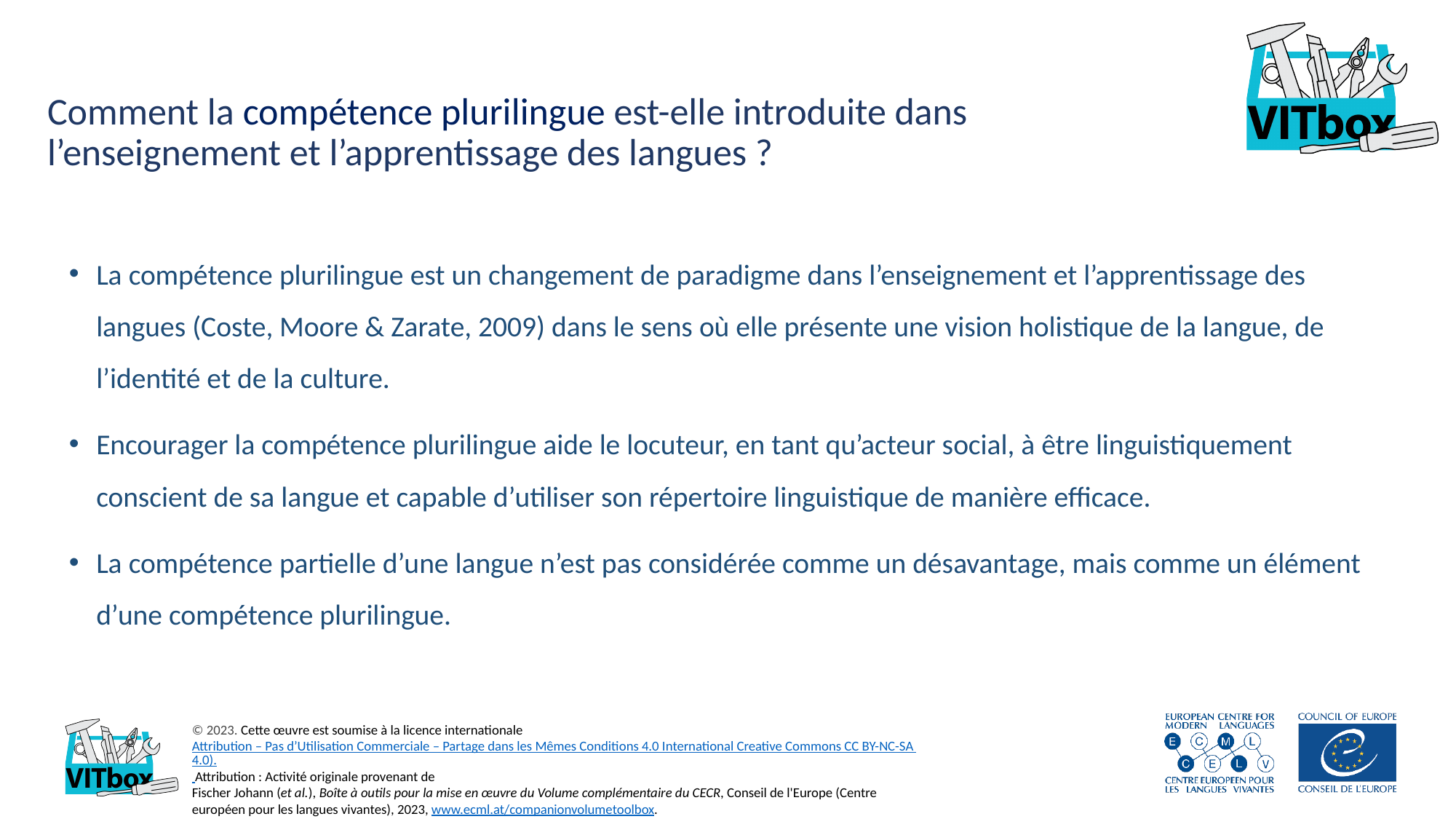

# Comment la compétence plurilingue est-elle introduite dans l’enseignement et l’apprentissage des langues ?
La compétence plurilingue est un changement de paradigme dans l’enseignement et l’apprentissage des langues (Coste, Moore & Zarate, 2009) dans le sens où elle présente une vision holistique de la langue, de l’identité et de la culture.
Encourager la compétence plurilingue aide le locuteur, en tant qu’acteur social, à être linguistiquement conscient de sa langue et capable d’utiliser son répertoire linguistique de manière efficace.
La compétence partielle d’une langue n’est pas considérée comme un désavantage, mais comme un élément d’une compétence plurilingue.